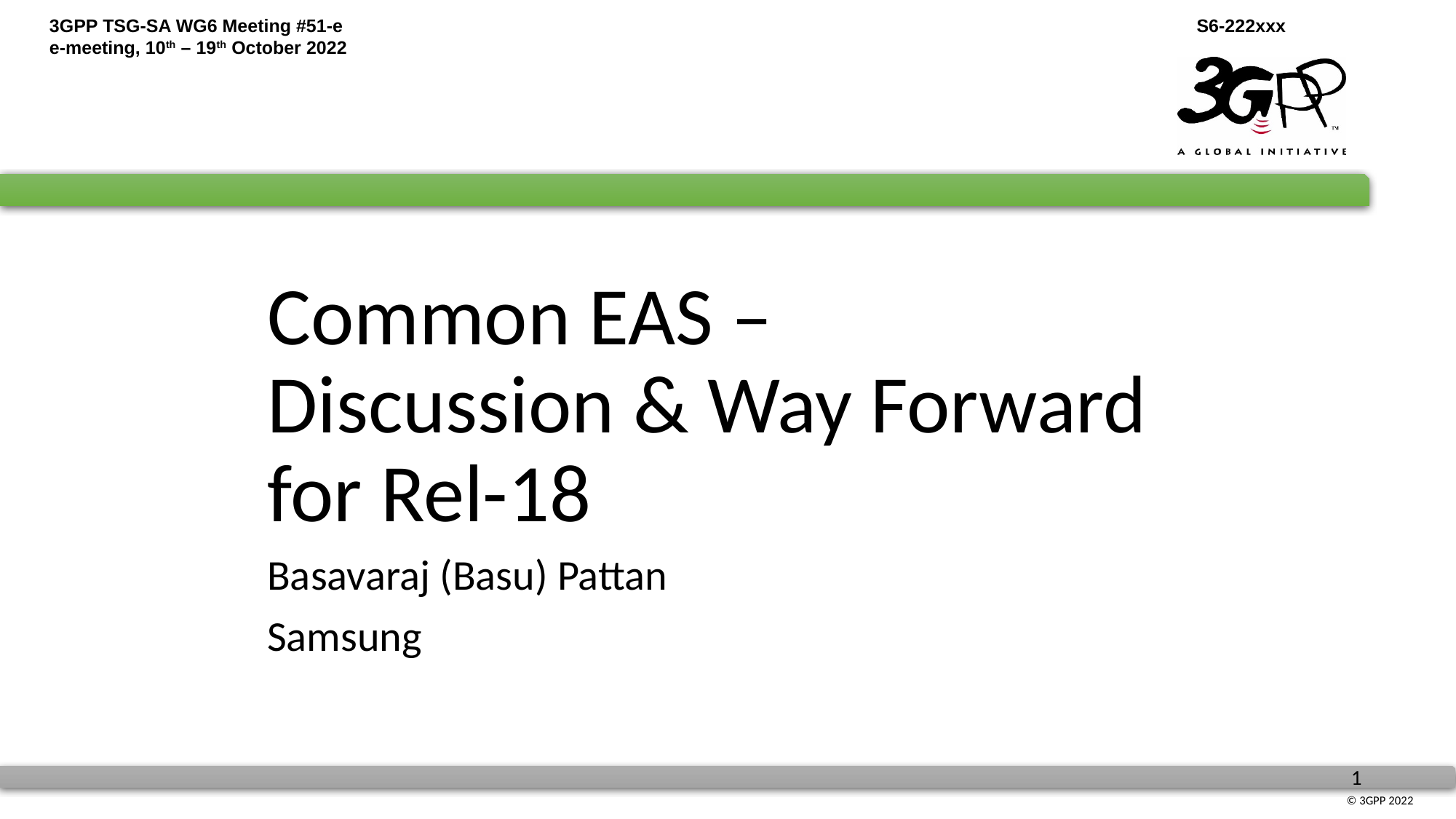

# Common EAS – Discussion & Way Forward for Rel-18
Basavaraj (Basu) Pattan
Samsung